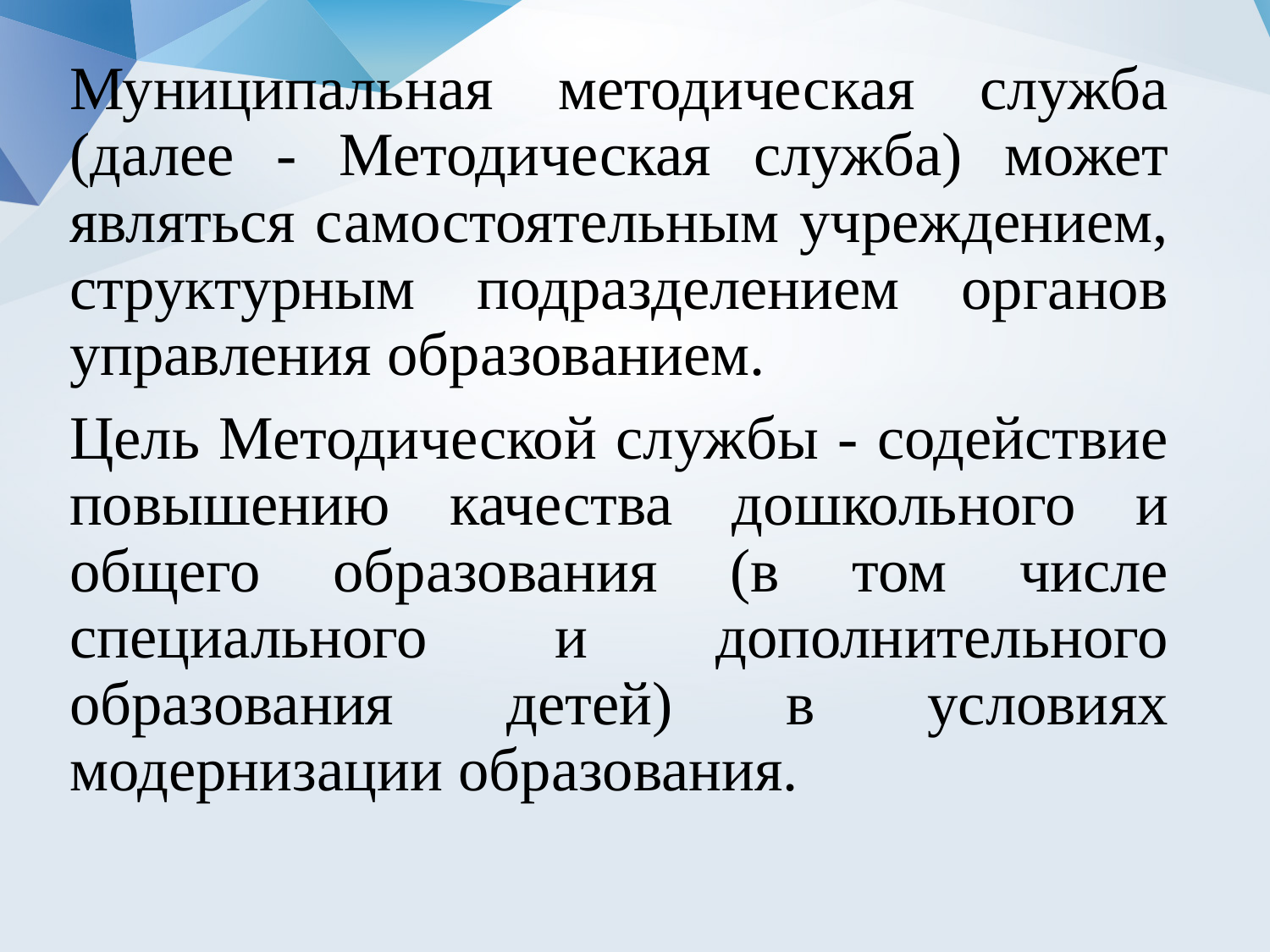

Муниципальная методическая служба (далее - Методическая служба) может являться самостоятельным учреждением, структурным подразделением органов управления образованием.
Цель Методической службы - содействие повышению качества дошкольного и общего образования (в том числе специального и дополнительного образования детей) в условиях модернизации образования.